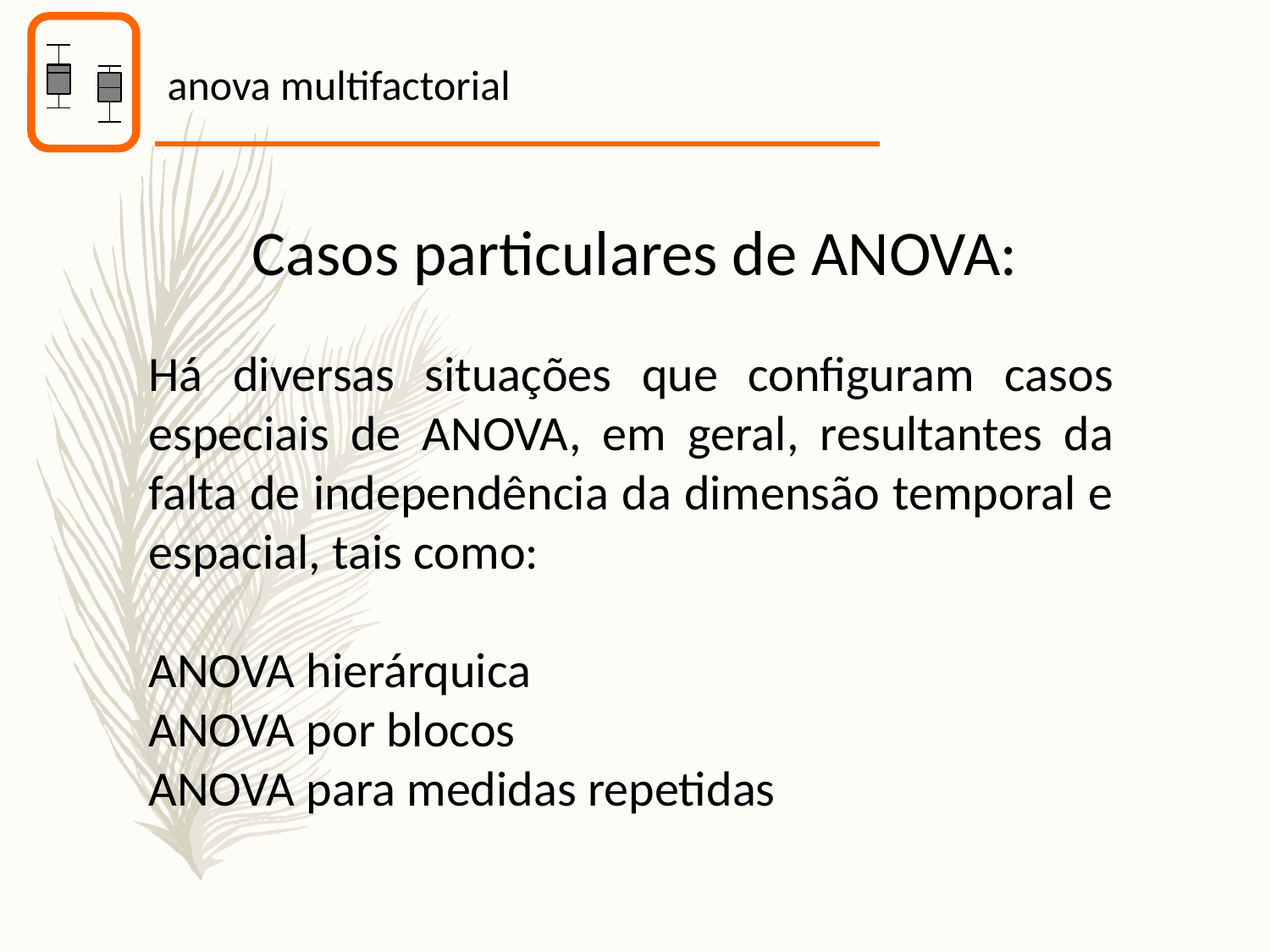

anova multifactorial
Casos particulares de ANOVA:
Há diversas situações que configuram casos especiais de ANOVA, em geral, resultantes da falta de independência da dimensão temporal e espacial, tais como:

ANOVA hierárquica
ANOVA por blocos
ANOVA para medidas repetidas